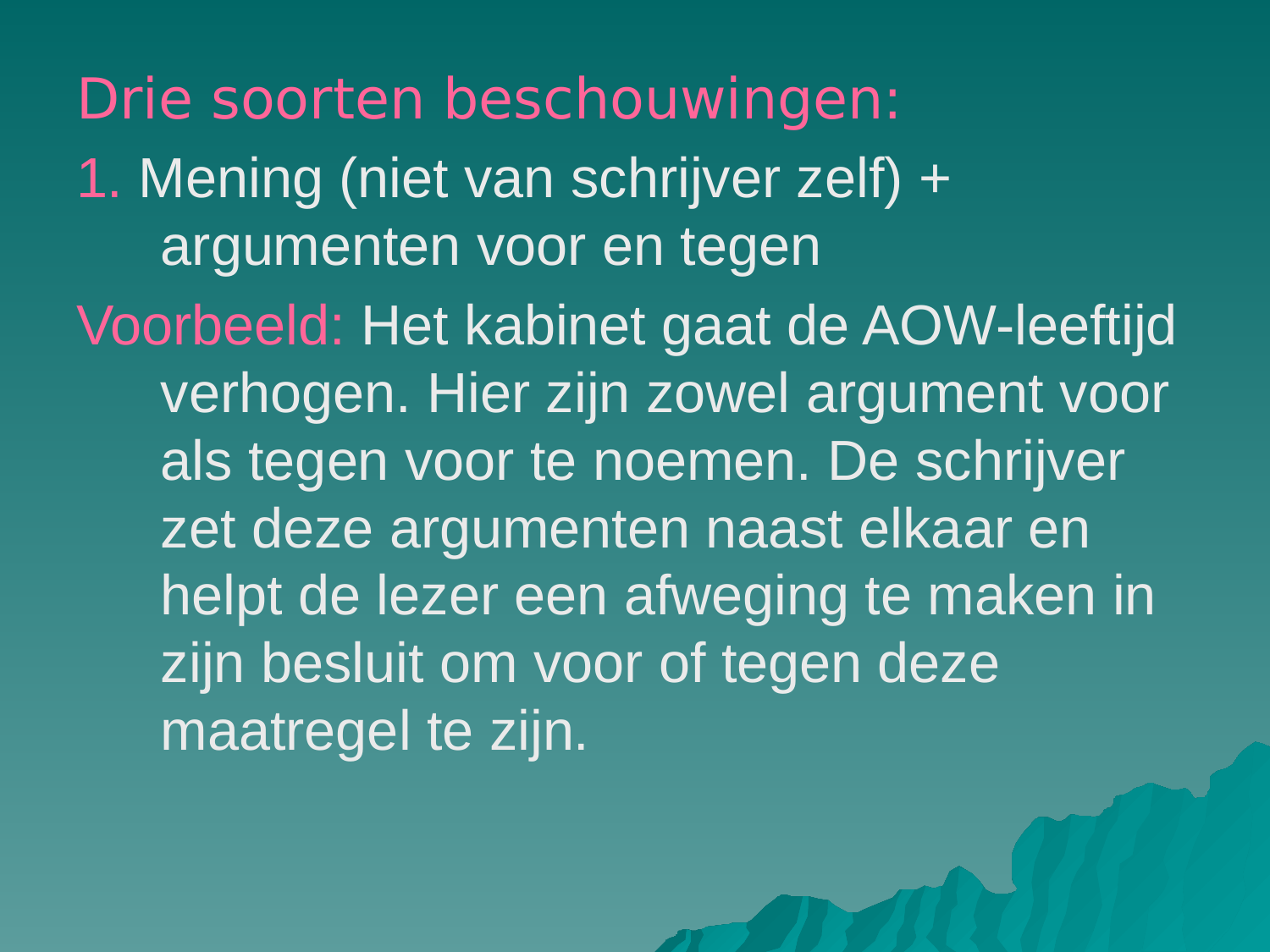

Drie soorten beschouwingen:
1. Mening (niet van schrijver zelf) + argumenten voor en tegen
Voorbeeld: Het kabinet gaat de AOW-leeftijd verhogen. Hier zijn zowel argument voor als tegen voor te noemen. De schrijver zet deze argumenten naast elkaar en helpt de lezer een afweging te maken in zijn besluit om voor of tegen deze maatregel te zijn.